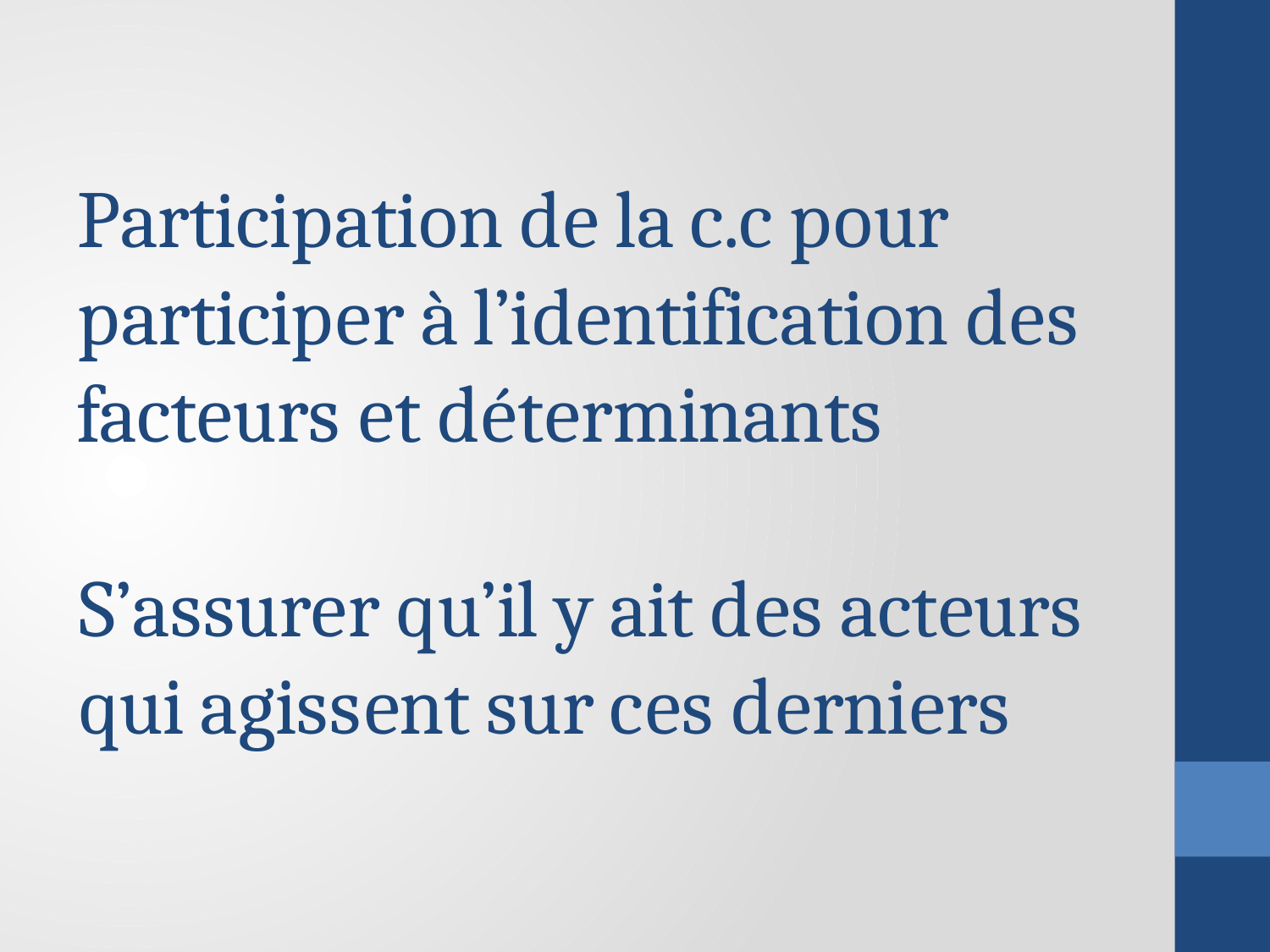

# Participation de la c.c pour participer à l’identification des facteurs et déterminants S’assurer qu’il y ait des acteurs qui agissent sur ces derniers